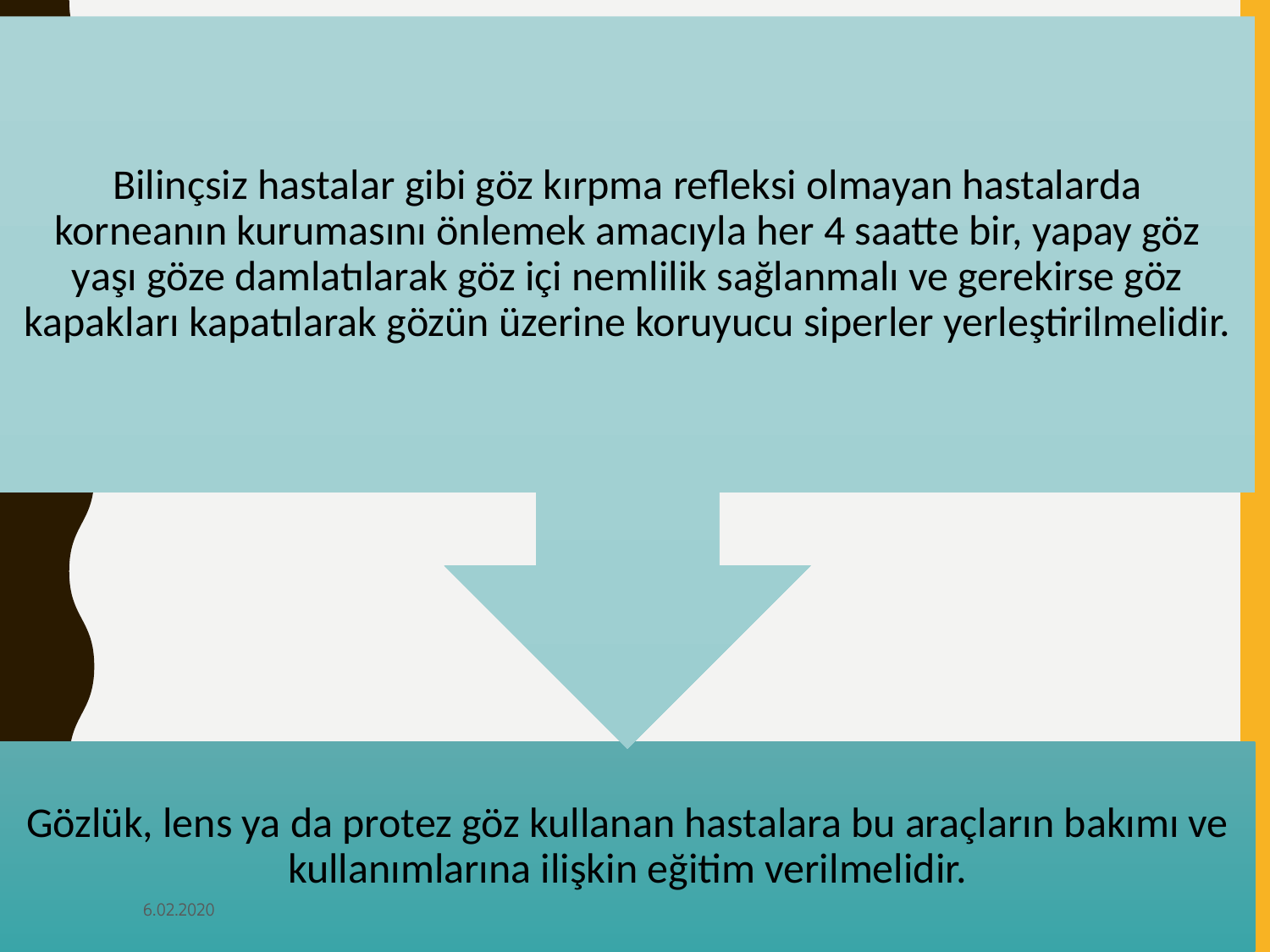

Gözlük, lens ya da protez göz kullanan hastalara bu araçların bakımı ve kullanımlarına ilişkin eğitim verilmelidir.
Bilinçsiz hastalar gibi göz kırpma refleksi olmayan hastalarda korneanın kurumasını önlemek amacıyla her 4 saatte bir, yapay göz yaşı göze damlatılarak göz içi nemlilik sağlanmalı ve gerekirse göz kapakları kapatılarak gözün üzerine koruyucu siperler yerleştirilmelidir.
6.02.2020

144